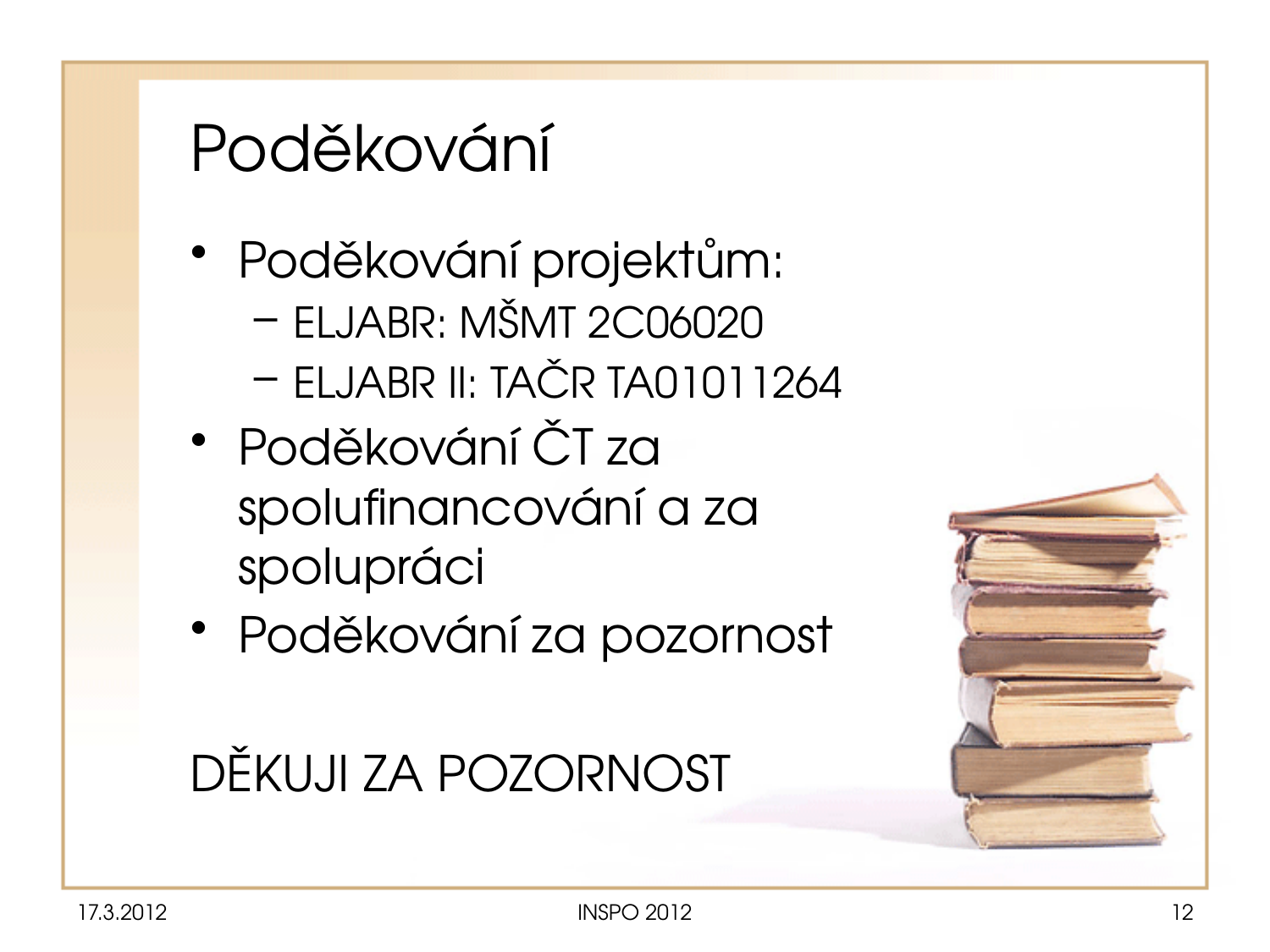

# Poděkování
Poděkování projektům:
ELJABR: MŠMT 2C06020
ELJABR II: TAČR TA01011264
Poděkování ČT za spolufinancování a za spolupráci
Poděkování za pozornost

DĚKUJI ZA POZORNOST

17.3.2012
INSPO 2012
12